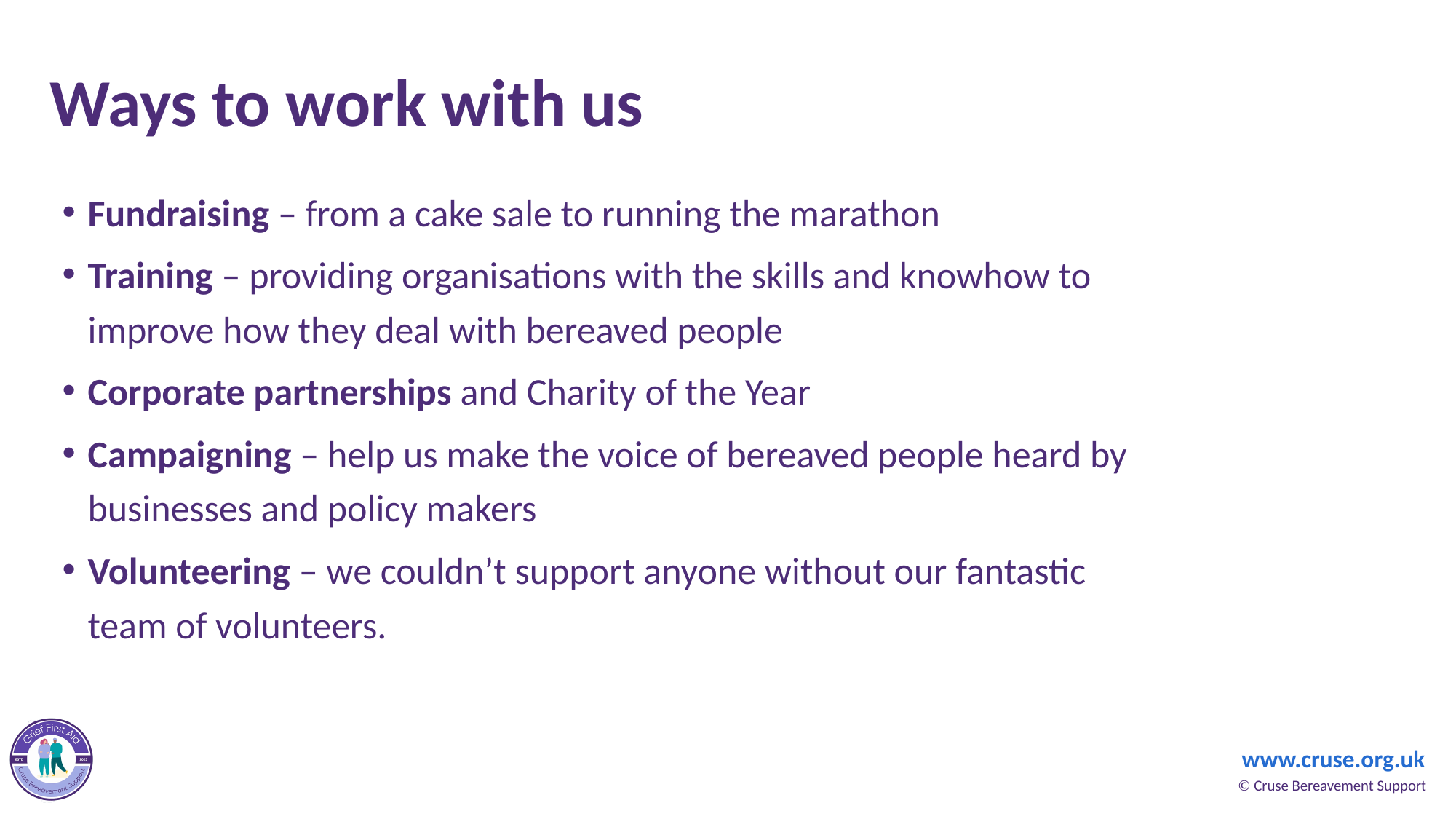

# Ways to work with us
Fundraising – from a cake sale to running the marathon
Training – providing organisations with the skills and knowhow to improve how they deal with bereaved people
Corporate partnerships and Charity of the Year
Campaigning – help us make the voice of bereaved people heard by businesses and policy makers
Volunteering – we couldn’t support anyone without our fantastic team of volunteers.